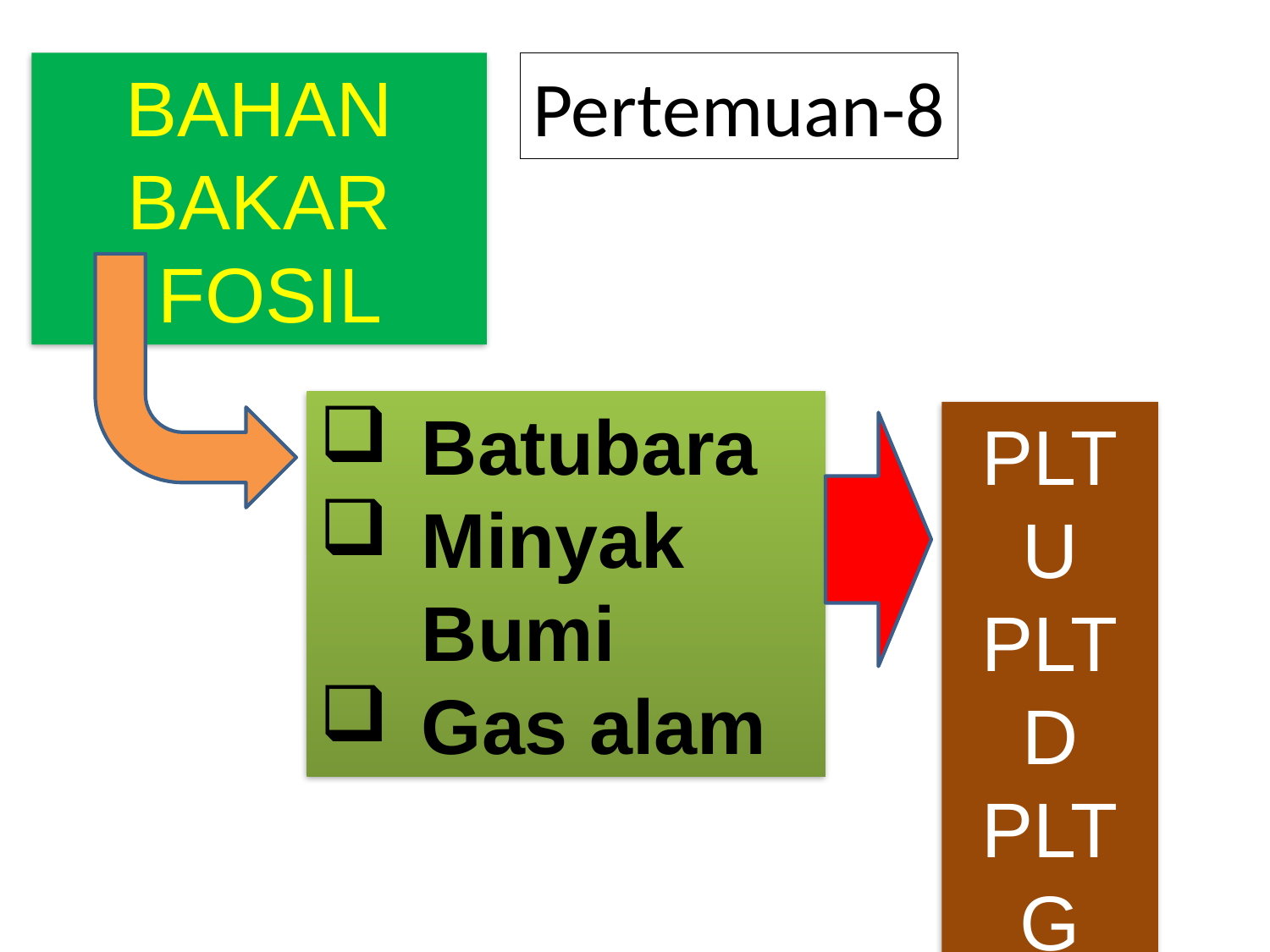

BAHAN BAKAR
 FOSIL
Pertemuan-8

Batubara
Minyak Bumi
Gas alam
PLTU
PLTD
PLTG